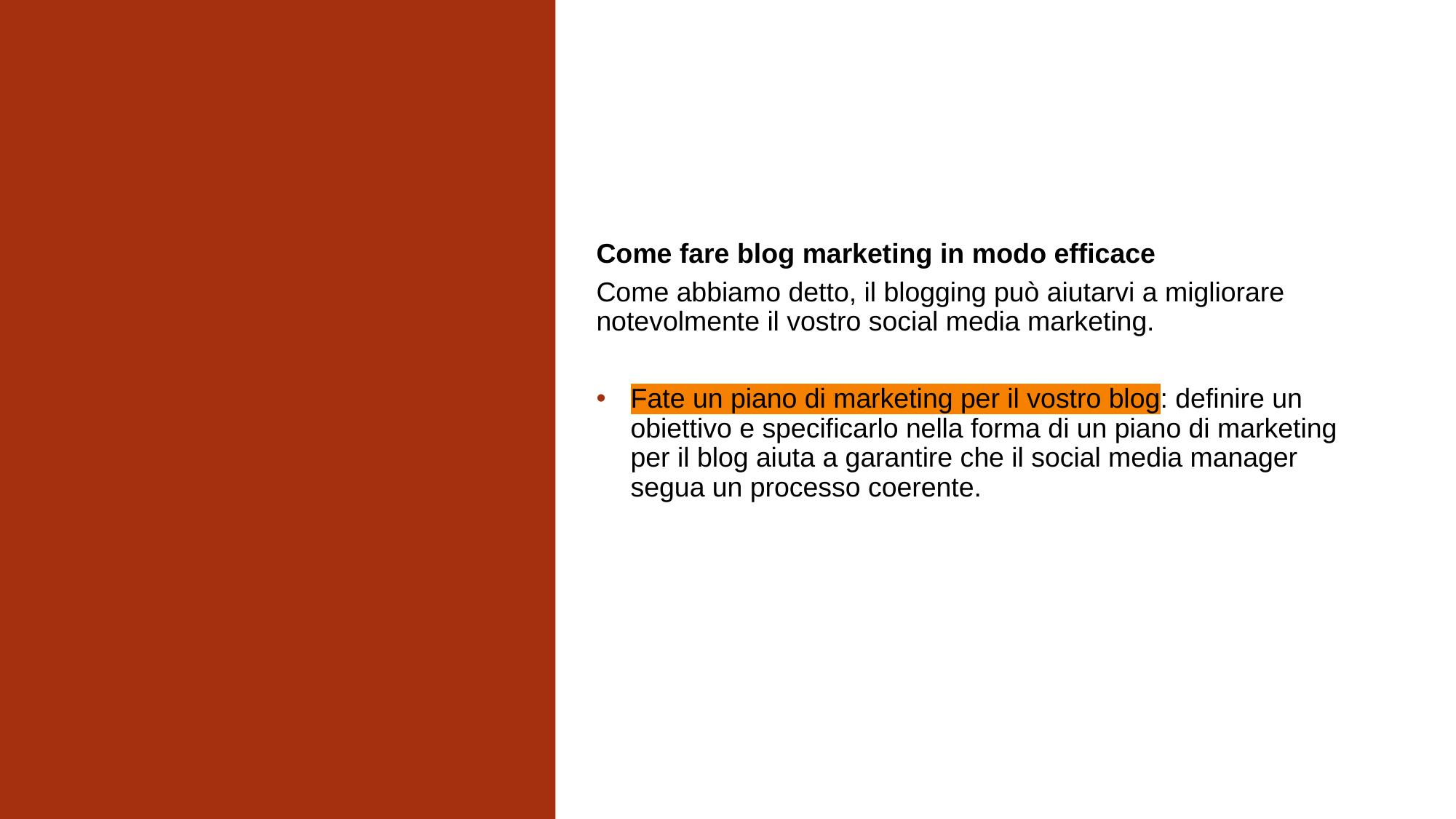

Come fare blog marketing in modo efficace
Come abbiamo detto, il blogging può aiutarvi a migliorare notevolmente il vostro social media marketing.

Fate un piano di marketing per il vostro blog: definire un obiettivo e specificarlo nella forma di un piano di marketing per il blog aiuta a garantire che il social media manager segua un processo coerente.